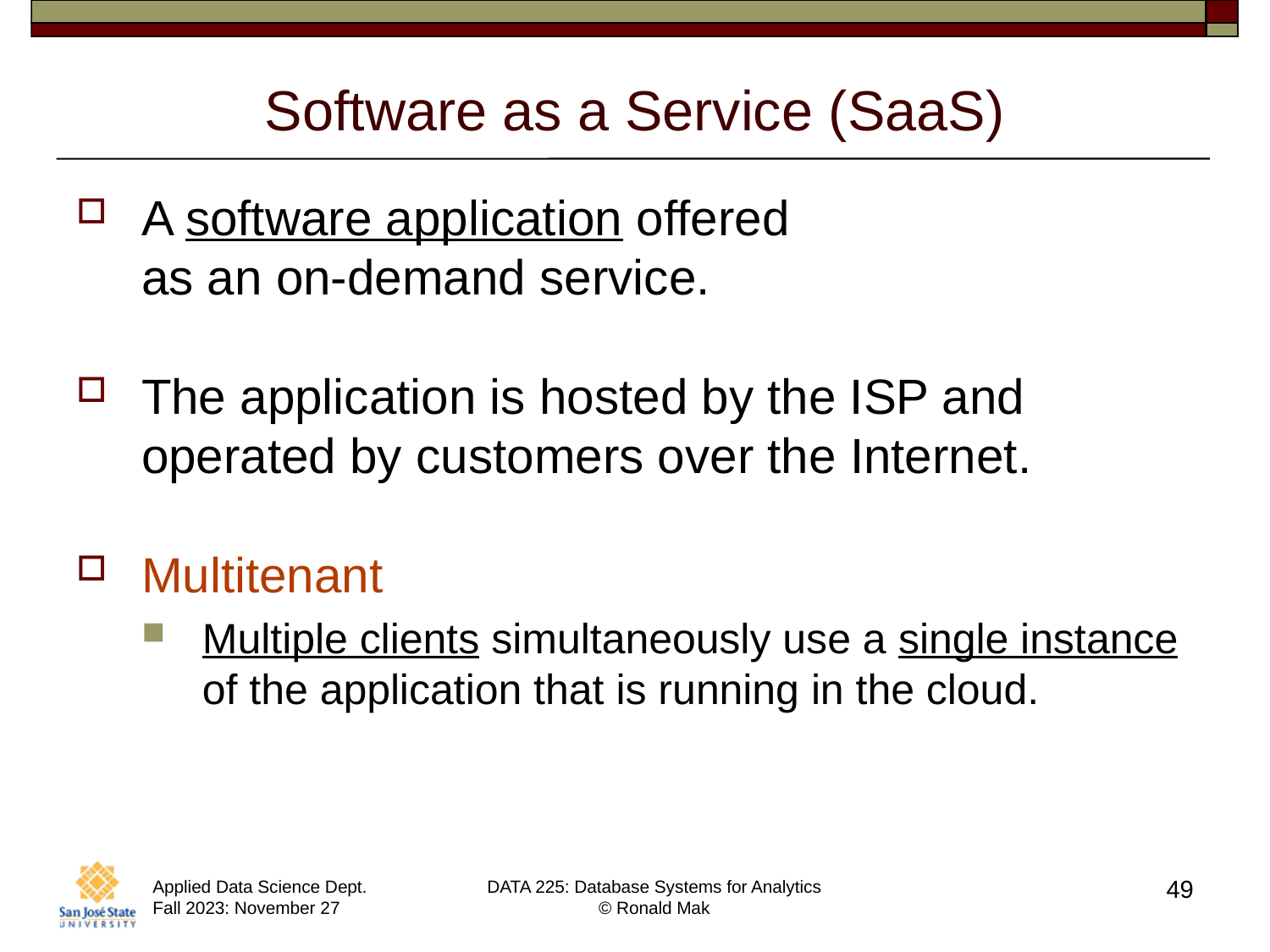

# Software as a Service (SaaS)
A software application offered
as an on-demand service.

The application is hosted by the ISP and operated by customers over the Internet.

Multitenant
Multiple clients simultaneously use a single instance of the application that is running in the cloud.
49